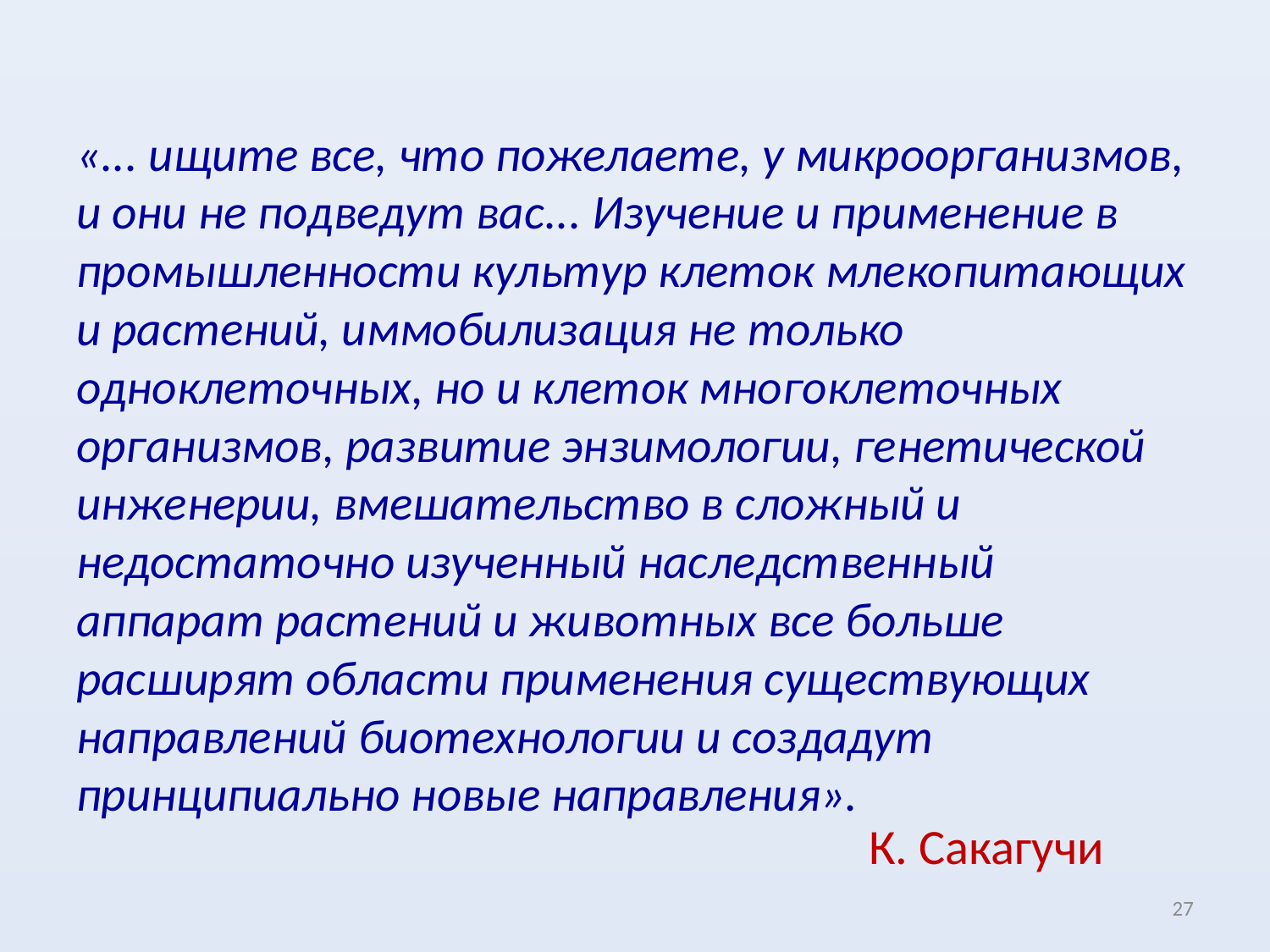

«... ищите все, что пожелаете, у микроорганизмов, и они не подведут вас... Изучение и применение в промышленности культур клеток млекопитающих и растений, иммобилизация не только одноклеточных, но и клеток многоклеточных организмов, развитие энзимологии, генетической инженерии, вмешательство в сложный и недостаточно изученный наследственный аппарат растений и животных все больше расширят области применения существующих направлений биотехнологии и создадут принципиально новые направления».
К. Сакагучи
27